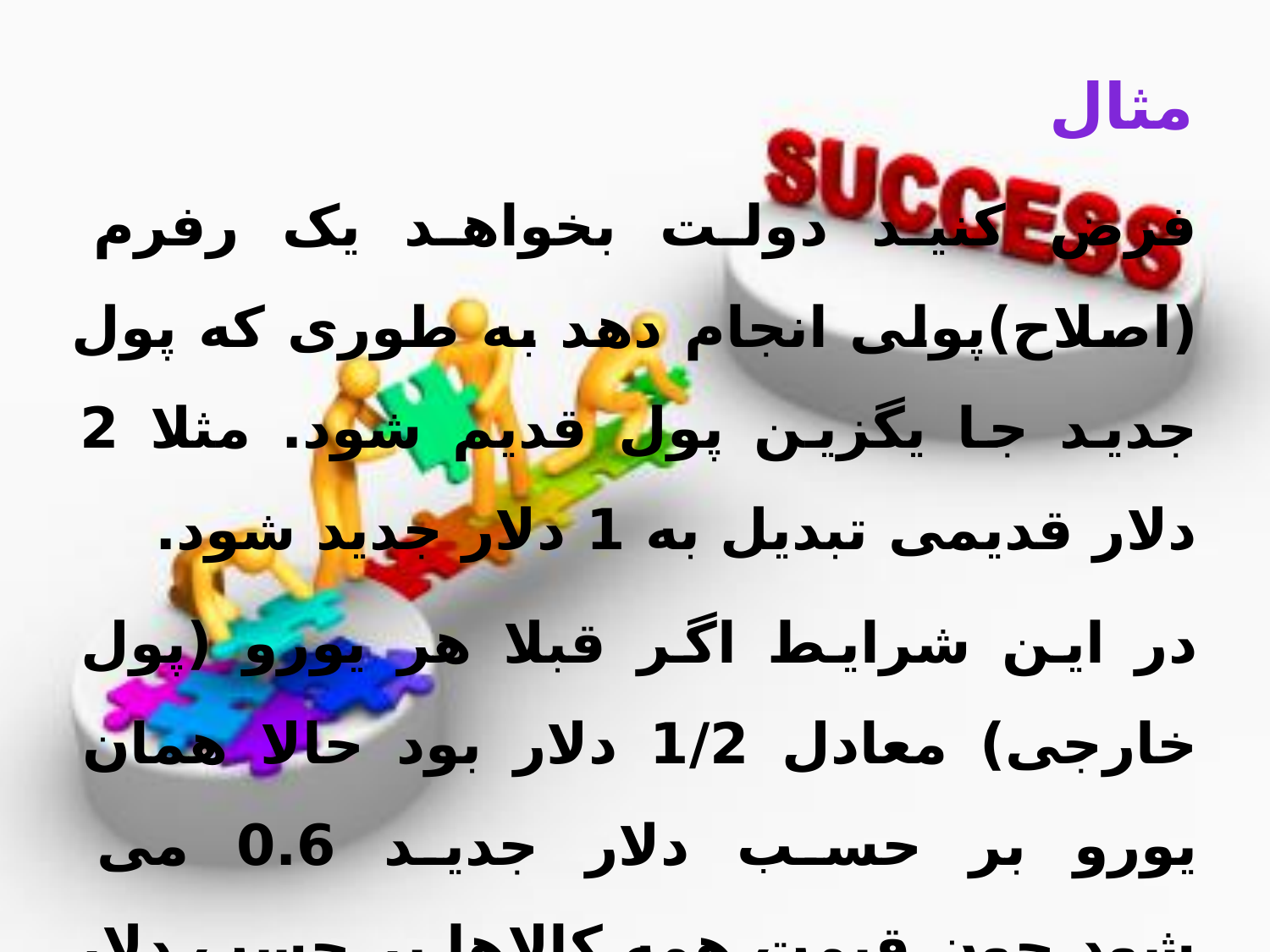

# مثال
فرض کنید دولت بخواهد یک رفرم (اصلاح)پولی انجام دهد به طوری که پول جدید جا یگزین پول قدیم شود. مثلا 2 دلار قدیمی تبدیل به 1 دلار جدید شود.
در این شرایط اگر قبلا هر یورو (پول خارجی) معادل 1/2 دلار بود حالا همان یورو بر حسب دلار جدید 0.6 می شود.چون قیمت همه کالاها بر حسب دلار جدید نصف شده است،ارزش پول خارجی هم نصف می شود.